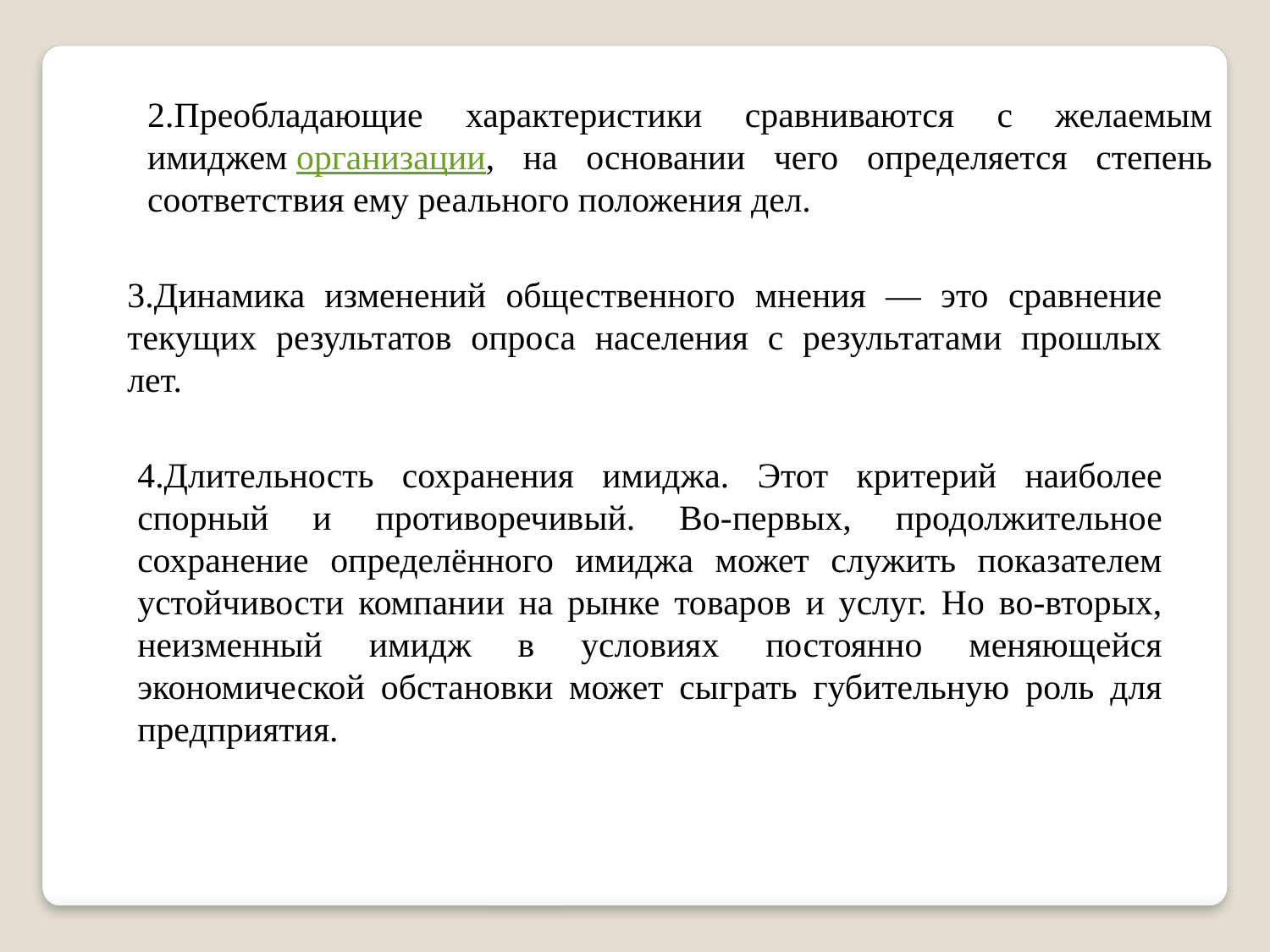

2.Преобладающие характеристики сравниваются с желаемым имиджем организации, на основании чего определяется степень соответствия ему реального положения дел.
3.Динамика изменений общественного мнения — это сравнение текущих результатов опроса населения с результатами прошлых лет.
4.Длительность сохранения имиджа. Этот критерий наиболее спорный и противоречивый. Во-первых, продолжительное сохранение определённого имиджа может служить показателем устойчивости компании на рынке товаров и услуг. Но во-вторых, неизменный имидж в условиях постоянно меняющейся экономической обстановки может сыграть губительную роль для предприятия.